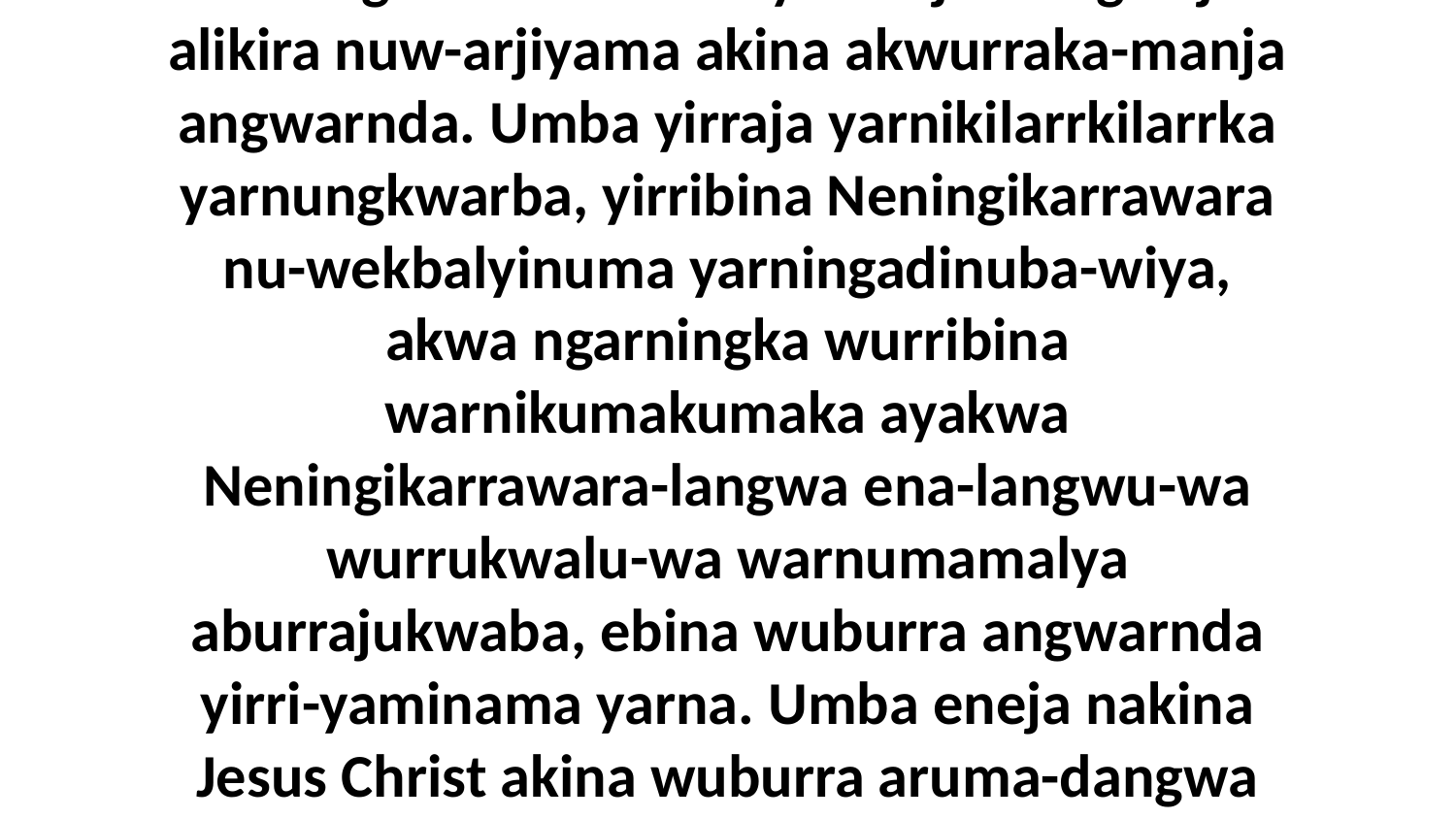

20-21 Ngarna ngakwurruwa Neningikarrawara-langwa ngarnumamalya, yirruwa akwa nungkwurruwa, ngarr-ambilyama ngarna awilyaba-me-ka wuburra aruma alikira. Neningikarrawara-langwa wuburra alikira ngarri-yaminama ngarna. Umba akine-ka amamalya alikira ena-langwa akwurdukwurde-ka, akwa ngakwurruwa ngarna ngeni-yangmarngkwajinama Neningikarrawaru-wa yakwujina. Ngalaja alikira nuw-arjiyama akina akwurraka-manja angwarnda. Umba yirraja yarnikilarrkilarrka yarnungkwarba, yirribina Neningikarrawara nu-wekbalyinuma yarningadinuba-wiya, akwa ngarningka wurribina warnikumakumaka ayakwa Neningikarrawara-langwa ena-langwu-wa wurrukwalu-wa warnumamalya aburrajukwaba, ebina wuburra angwarnda yirri-yaminama yarna. Umba eneja nakina Jesus Christ akina wuburra aruma-dangwa angwarnda, ebina eningilyamarmba alarrngekburna Neningikarrawara-langwa-manja alikira. Nakina-bina Jesus Christ ngarrenu-murndukwama ngakwurruwa ngarriminiminingka ngarnumamalya, kajungwa ngarruwurrakawura-ma ak-ambilyi-yada aduwaba. Akine-ka wuburra laka ngarruwurraki-lakwulijeyinama ngarna ngarnumamalya awilyaba-murra-manja ngawa alikira akwurdukwurda-manja.